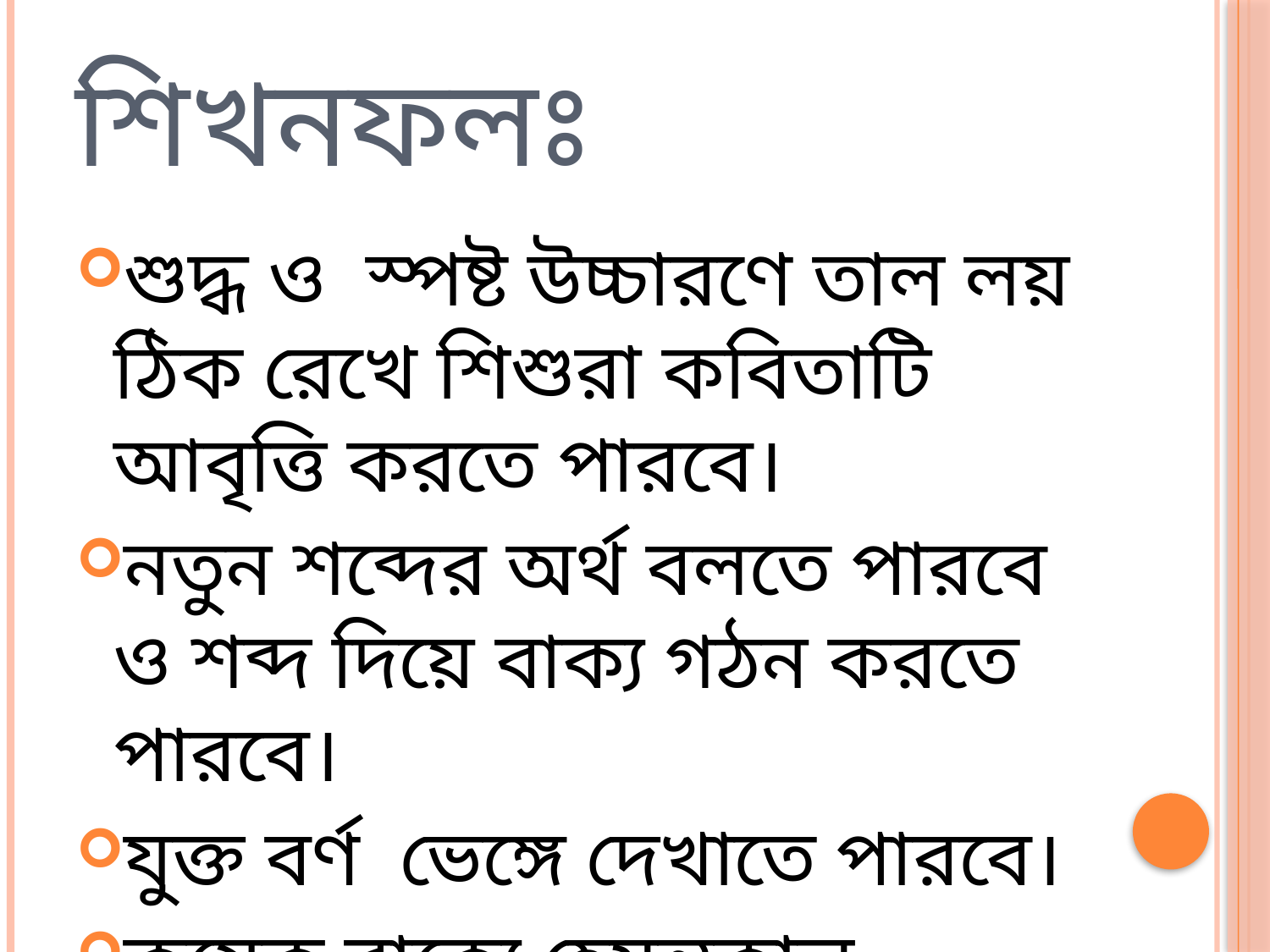

# শিখনফলঃ
শুদ্ধ ও  স্পষ্ট উচ্চারণে তাল লয় ঠিক রেখে শিশুরা কবিতাটি আবৃত্তি করতে পারবে।
নতুন শব্দের অর্থ বলতে পারবে ও শব্দ দিয়ে বাক্য গঠন করতে পারবে।
যুক্ত বর্ণ  ভেঙ্গে দেখাতে পারবে।
কয়েক বাক্যে হেমন্তকাল সম্পর্কে বলতে বা লিখতে পারবে।